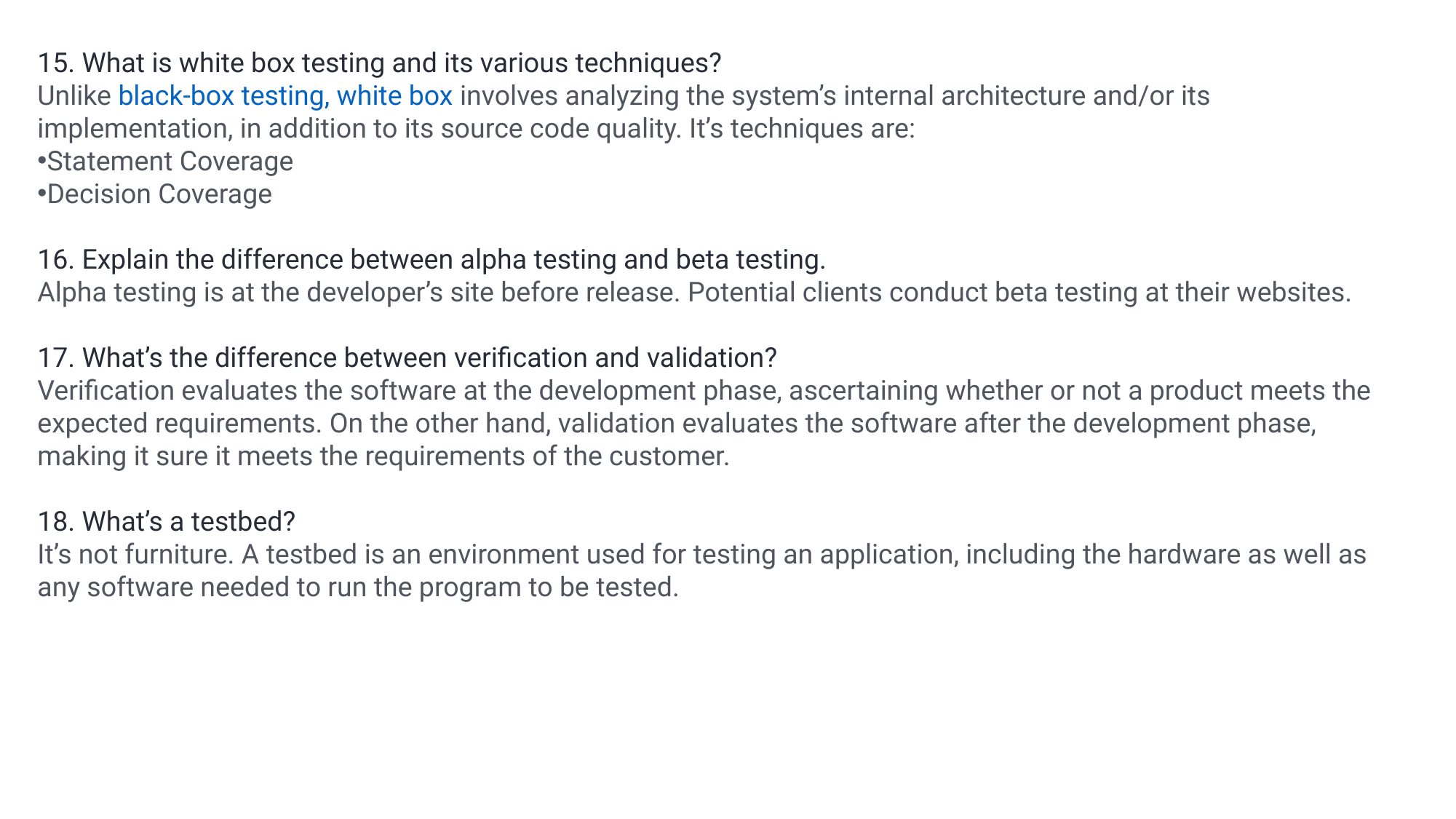

15. What is white box testing and its various techniques?
Unlike black-box testing, white box involves analyzing the system’s internal architecture and/or its implementation, in addition to its source code quality. It’s techniques are:
Statement Coverage
Decision Coverage

16. Explain the difference between alpha testing and beta testing.
Alpha testing is at the developer’s site before release. Potential clients conduct beta testing at their websites.

17. What’s the difference between verification and validation?
Verification evaluates the software at the development phase, ascertaining whether or not a product meets the expected requirements. On the other hand, validation evaluates the software after the development phase, making it sure it meets the requirements of the customer.

18. What’s a testbed?
It’s not furniture. A testbed is an environment used for testing an application, including the hardware as well as any software needed to run the program to be tested.